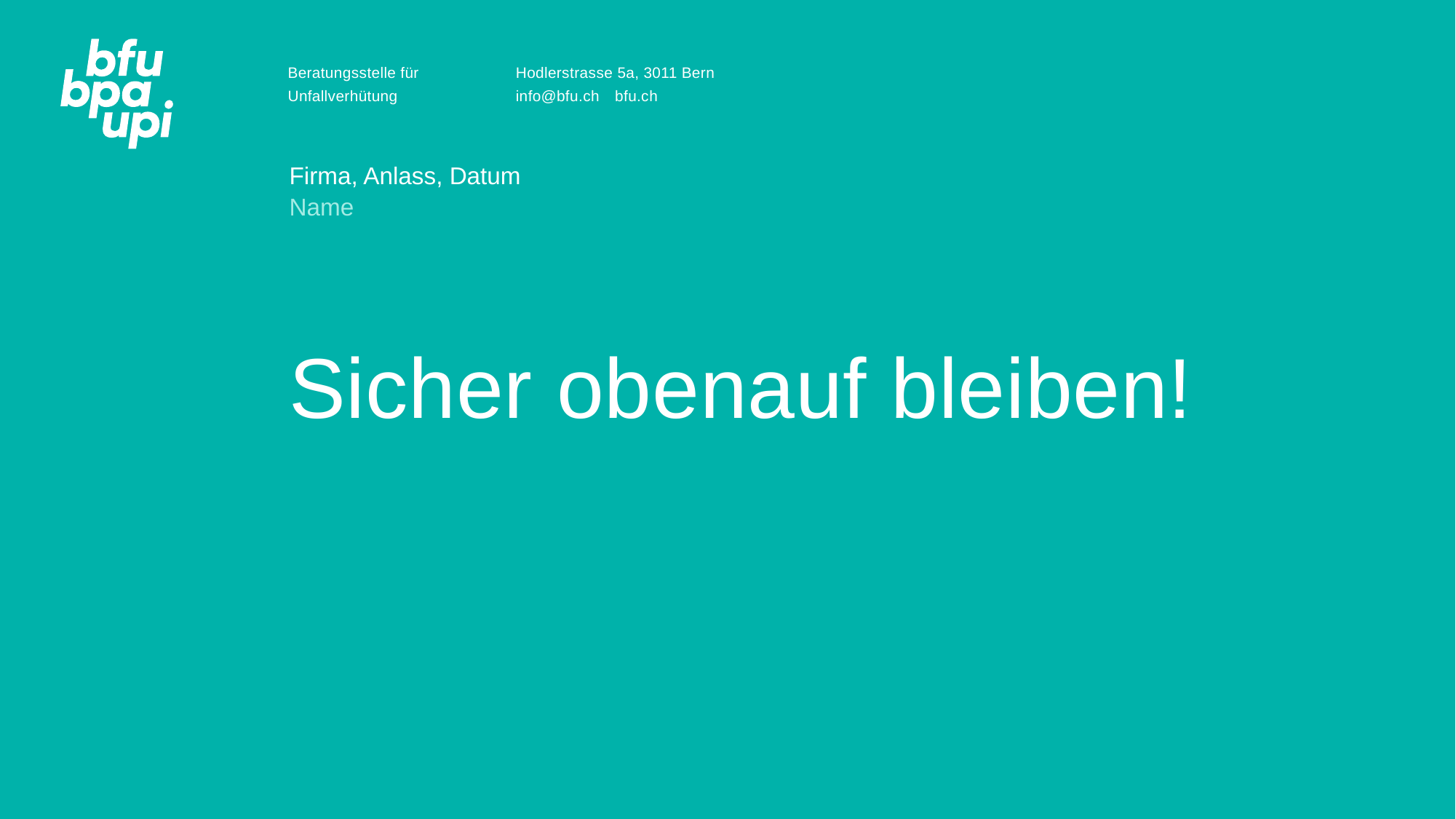

Firma, Anlass, Datum
Name
# Sicher obenauf bleiben!